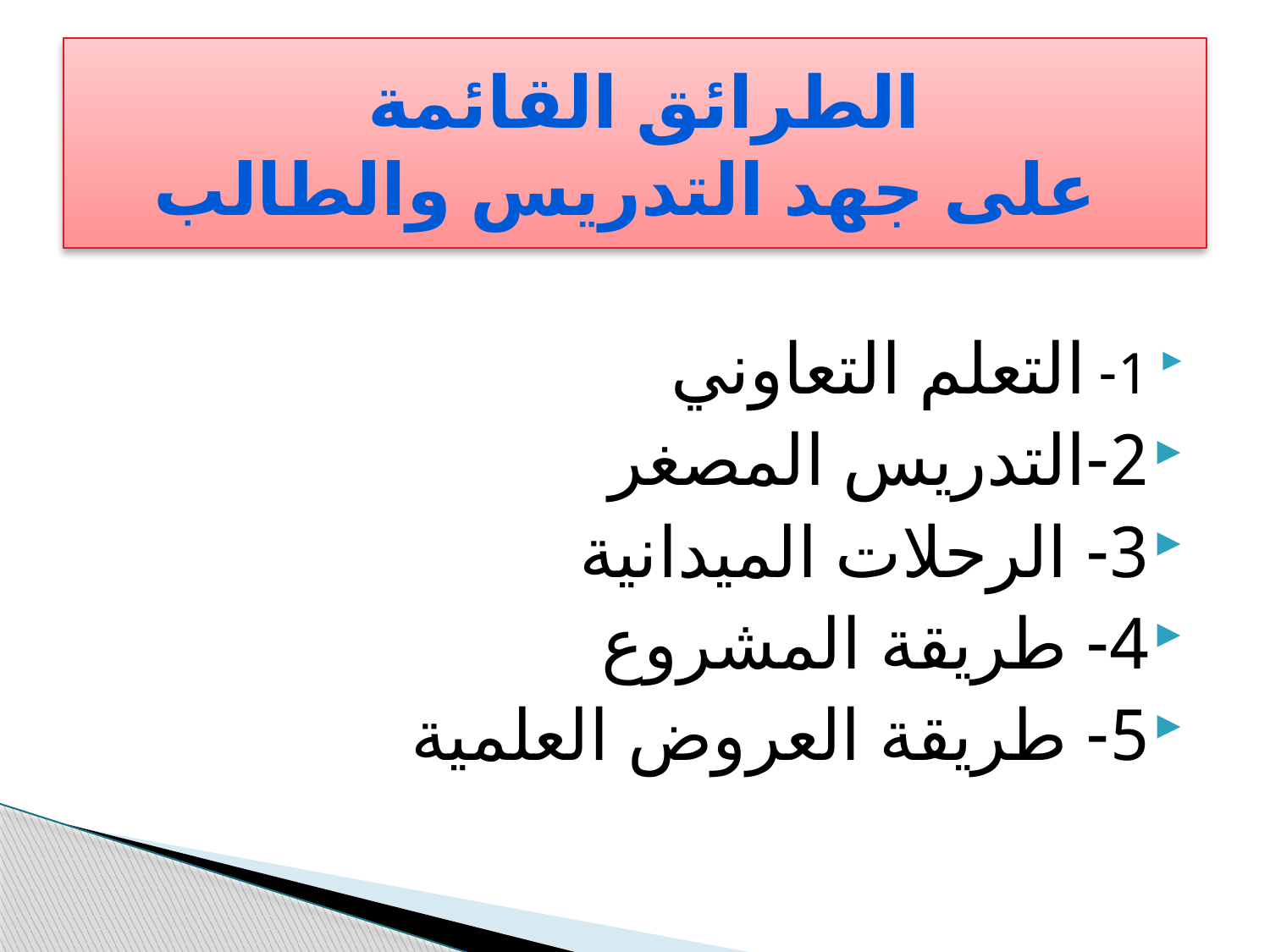

# الطرائق القائمة على جهد التدريس والطالب
1- التعلم التعاوني
2-التدريس المصغر
3- الرحلات الميدانية
4- طريقة المشروع
5- طريقة العروض العلمية